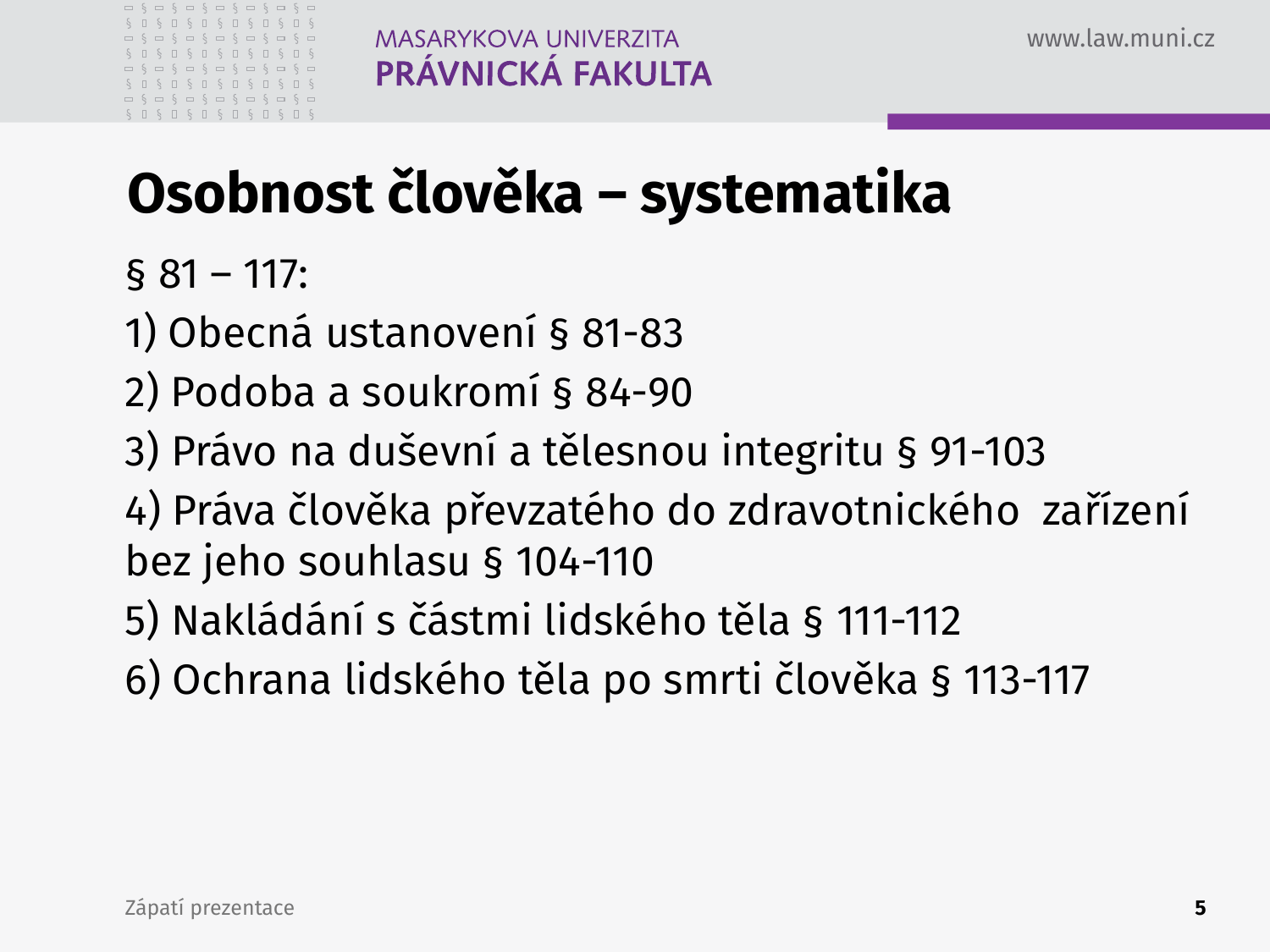

# Osobnost člověka – systematika
§ 81 – 117:
1) Obecná ustanovení § 81-83
2) Podoba a soukromí § 84-90
3) Právo na duševní a tělesnou integritu § 91-103
4) Práva člověka převzatého do zdravotnického  zařízení bez jeho souhlasu § 104-110
5) Nakládání s částmi lidského těla § 111-112
6) Ochrana lidského těla po smrti člověka § 113-117

Zápatí prezentace
5